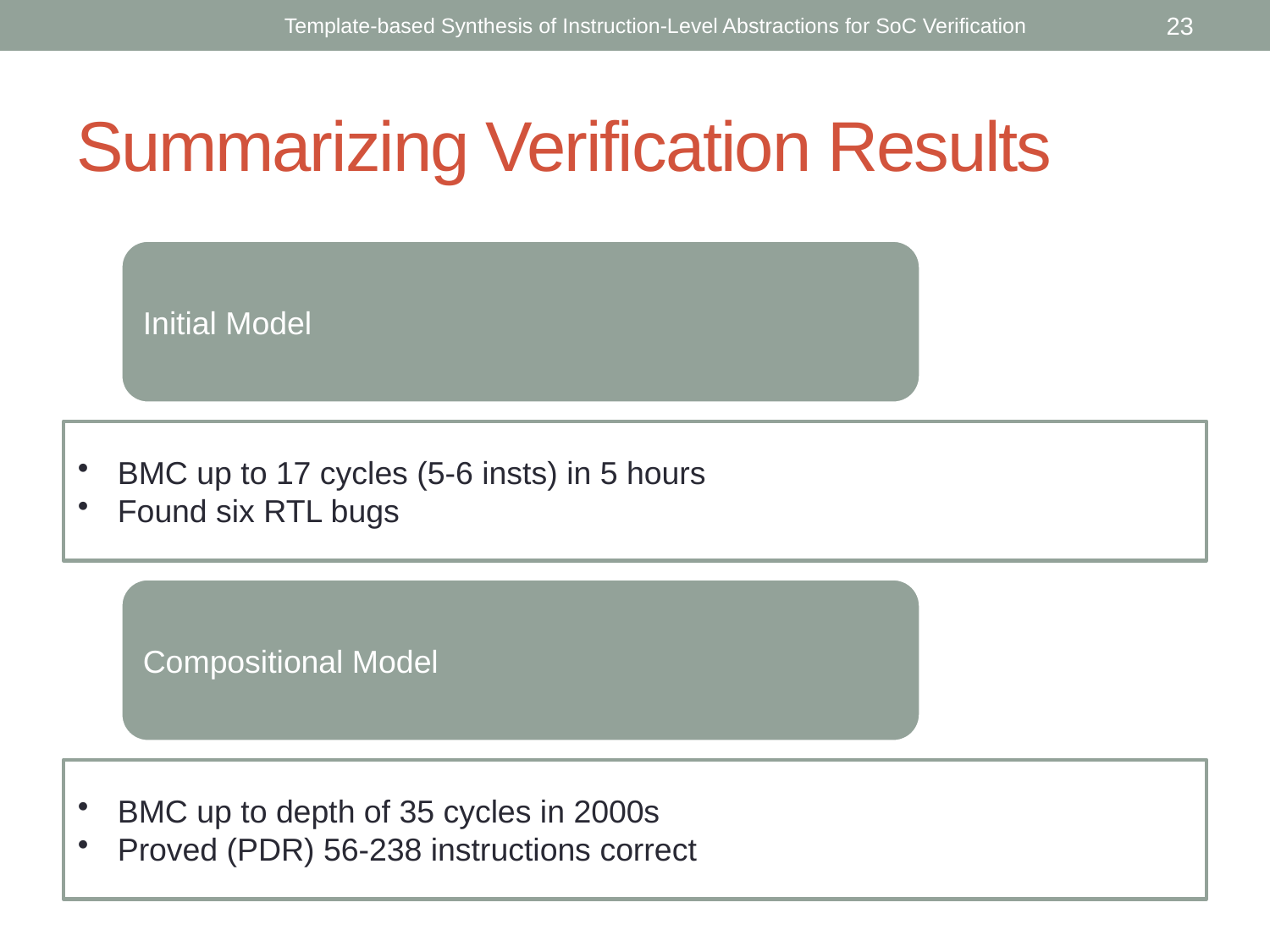

Template-based Synthesis of Instruction-Level Abstractions for SoC Verification
23
# Summarizing Verification Results
Initial Model
BMC up to 17 cycles (5-6 insts) in 5 hours
Compositional Model
BMC up to depth of 35 cycles in 2000s
Found six RTL bugs
Proved (PDR) 56-238 instructions correct